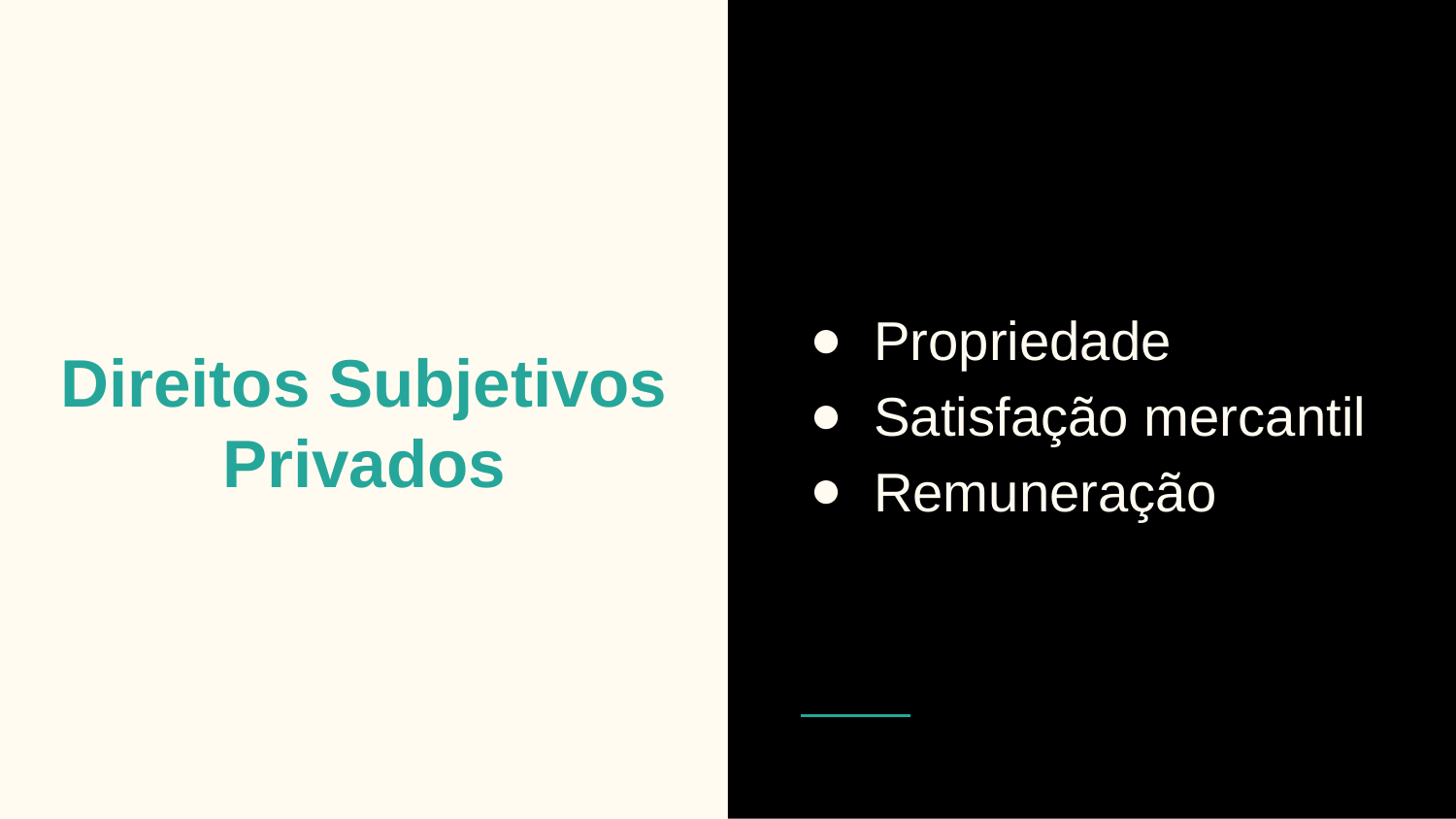

Propriedade
Satisfação mercantil
Remuneração
# Direitos Subjetivos Privados